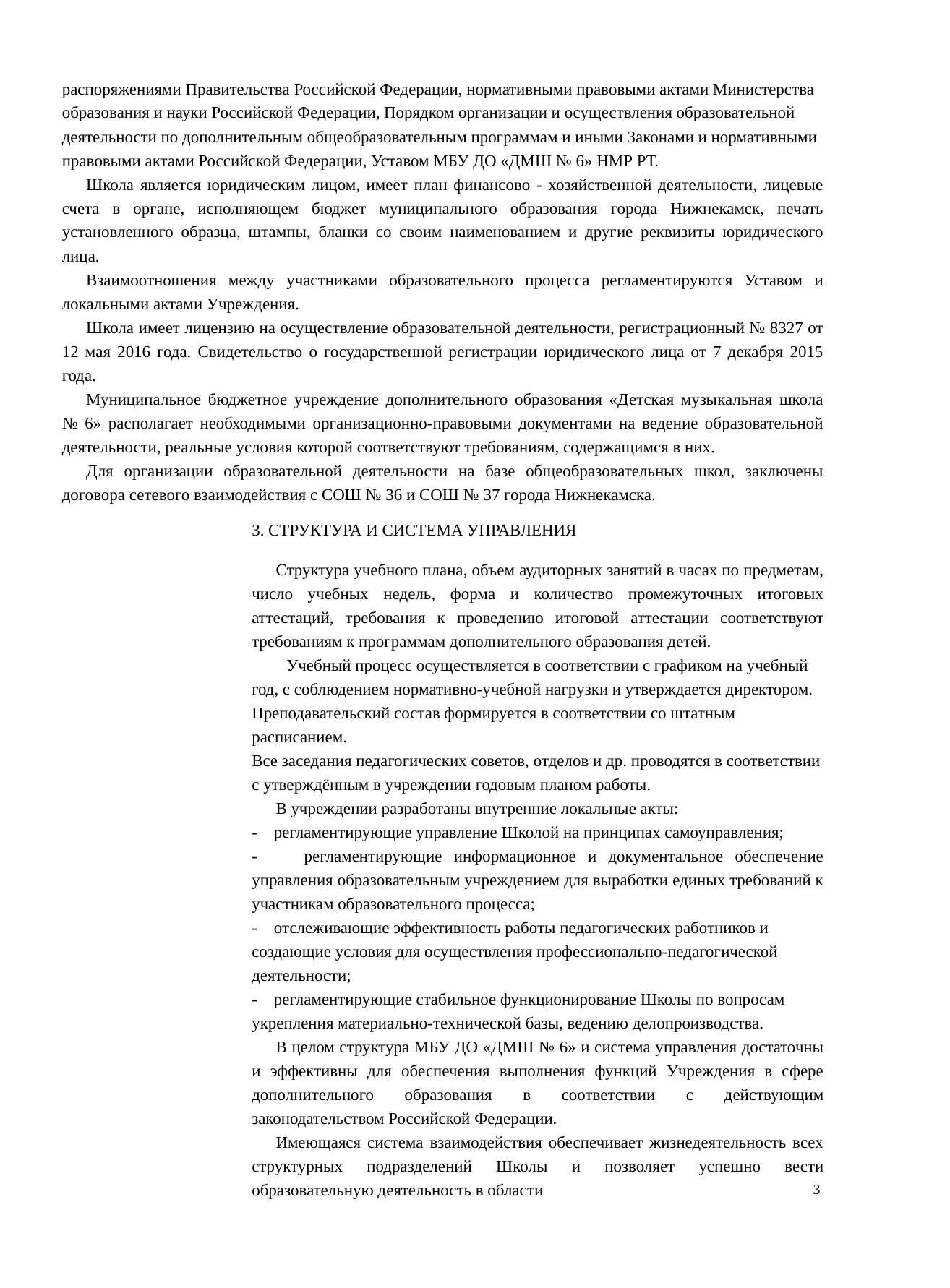

распоряжениями Правительства Российской Федерации, нормативными правовыми актами Министерства образования и науки Российской Федерации, Порядком организации и осуществления образовательной деятельности по дополнительным общеобразовательным программам и иными Законами и нормативными правовыми актами Российской Федерации, Уставом МБУ ДО «ДМШ № 6» НМР РТ.
Школа является юридическим лицом, имеет план финансово - хозяйственной деятельности, лицевые счета в органе, исполняющем бюджет муниципального образования города Нижнекамск, печать установленного образца, штампы, бланки со своим наименованием и другие реквизиты юридического лица.
Взаимоотношения между участниками образовательного процесса регламентируются Уставом и локальными актами Учреждения.
Школа имеет лицензию на осуществление образовательной деятельности, регистрационный № 8327 от 12 мая 2016 года. Свидетельство о государственной регистрации юридического лица от 7 декабря 2015 года.
Муниципальное бюджетное учреждение дополнительного образования «Детская музыкальная школа № 6» располагает необходимыми организационно-правовыми документами на ведение образовательной деятельности, реальные условия которой соответствуют требованиям, содержащимся в них.
Для организации образовательной деятельности на базе общеобразовательных школ, заключены договора сетевого взаимодействия с СОШ № 36 и СОШ № 37 города Нижнекамска.
3. СТРУКТУРА И СИСТЕМА УПРАВЛЕНИЯ
Структура учебного плана, объем аудиторных занятий в часах по предметам, число учебных недель, форма и количество промежуточных итоговых аттестаций, требования к проведению итоговой аттестации соответствуют требованиям к программам дополнительного образования детей.
Учебный процесс осуществляется в соответствии с графиком на учебный год, с соблюдением нормативно-учебной нагрузки и утверждается директором.
Преподавательский состав формируется в соответствии со штатным расписанием.
Все заседания педагогических советов, отделов и др. проводятся в соответствии с утверждённым в учреждении годовым планом работы.
В учреждении разработаны внутренние локальные акты:
-    регламентирующие управление Школой на принципах самоуправления;
-    регламентирующие информационное и документальное обеспечение управления образовательным учреждением для выработки единых требований к участникам образовательного процесса;
-    отслеживающие эффективность работы педагогических работников и создающие условия для осуществления профессионально-педагогической деятельности;
-    регламентирующие стабильное функционирование Школы по вопросам укрепления материально-технической базы, ведению делопроизводства.
В целом структура МБУ ДО «ДМШ № 6» и система управления достаточны и эффективны для обеспечения выполнения функций Учреждения в сфере дополнительного образования в соответствии с действующим законодательством Российской Федерации.
Имеющаяся система взаимодействия обеспечивает жизнедеятельность всех структурных подразделений Школы и позволяет успешно вести образовательную деятельность в области
3